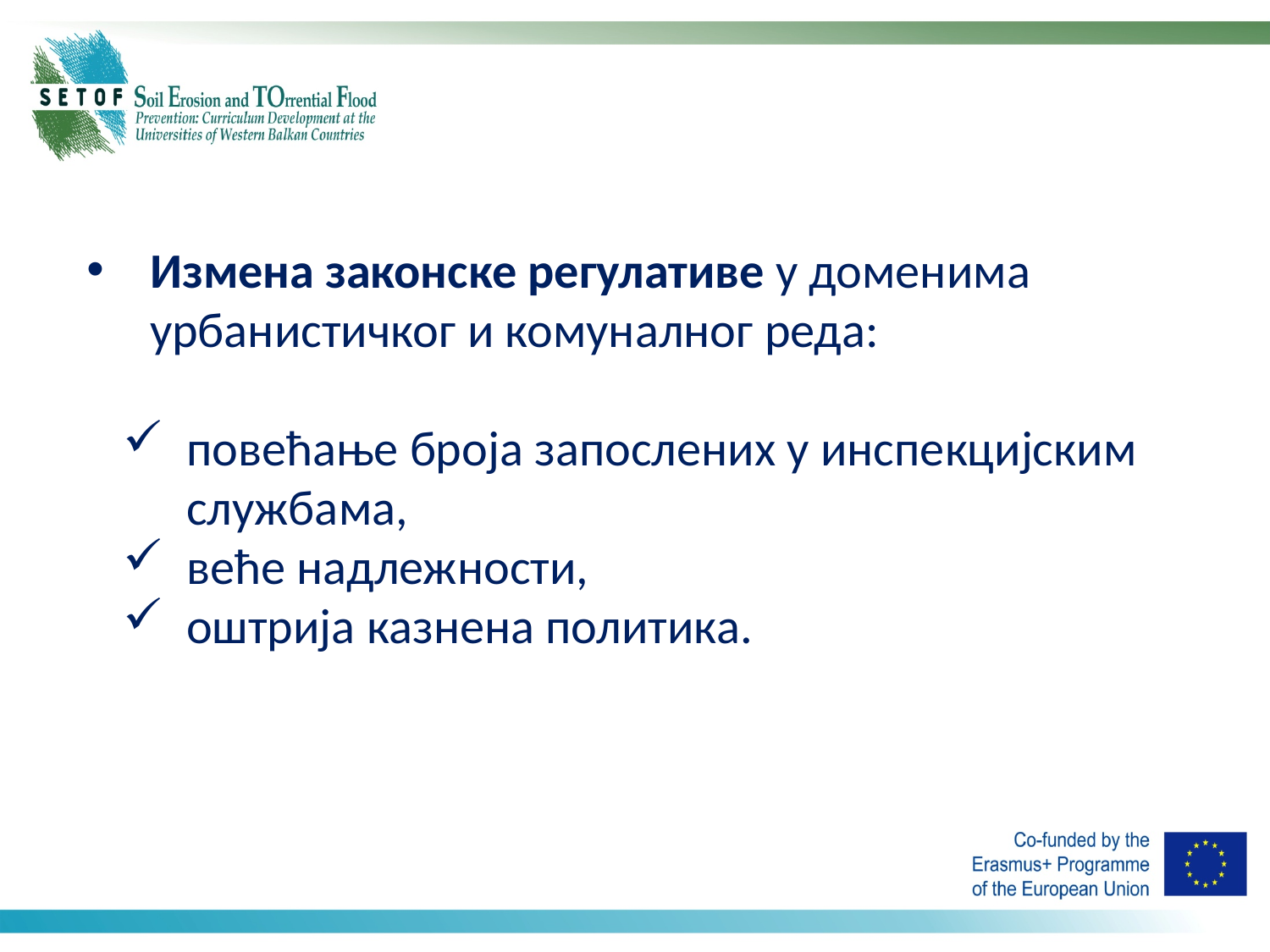

Измена законске регулативе у доменима урбанистичког и комуналног реда:

повећање броја запослених у инспекцијским службама,
веће надлежности,
оштрија казнена политика.